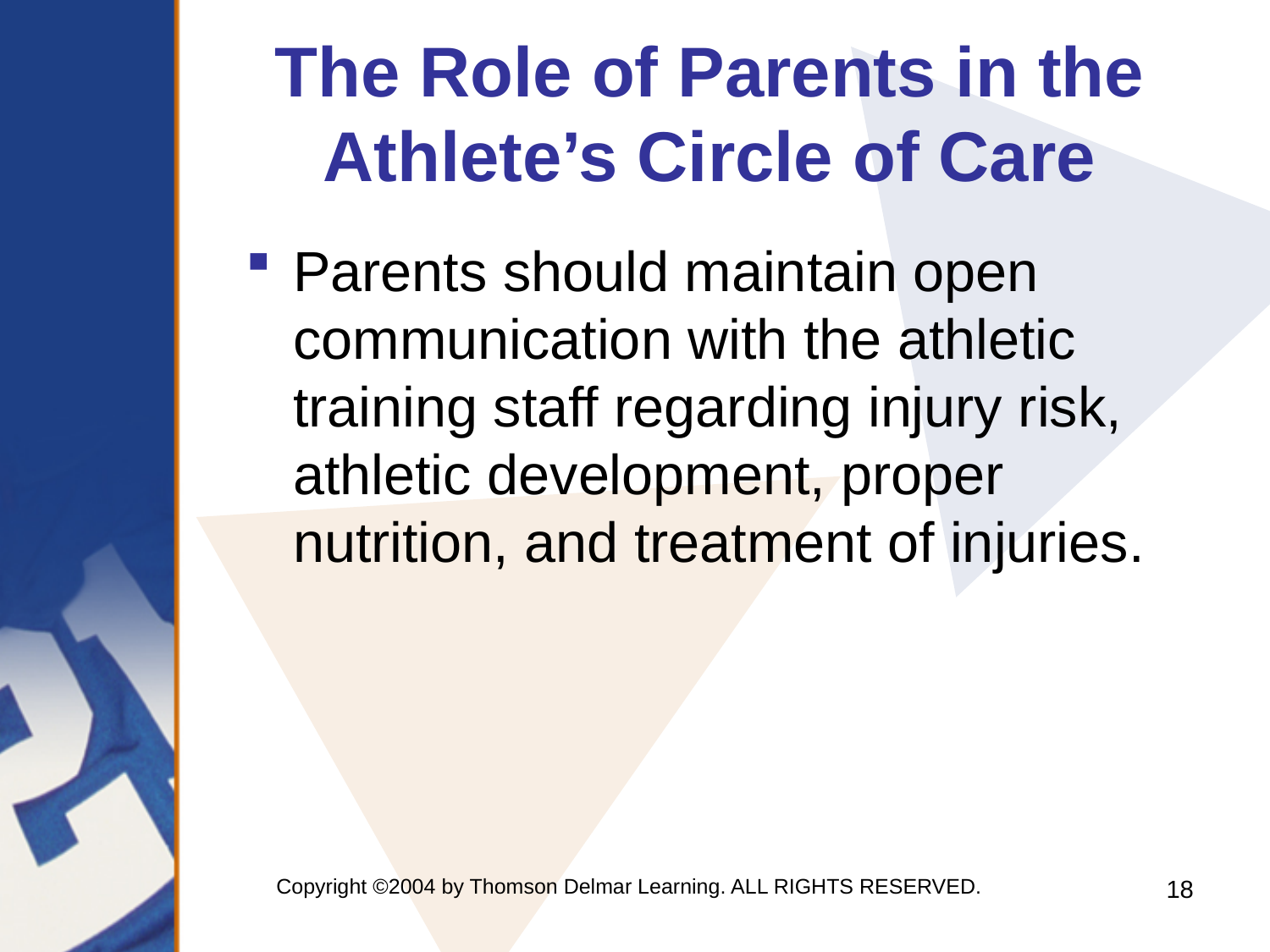

# The Role of Parents in the Athlete’s Circle of Care
Parents should maintain open communication with the athletic training staff regarding injury risk, athletic development, proper nutrition, and treatment of injuries.
Copyright ©2004 by Thomson Delmar Learning. ALL RIGHTS RESERVED.
18